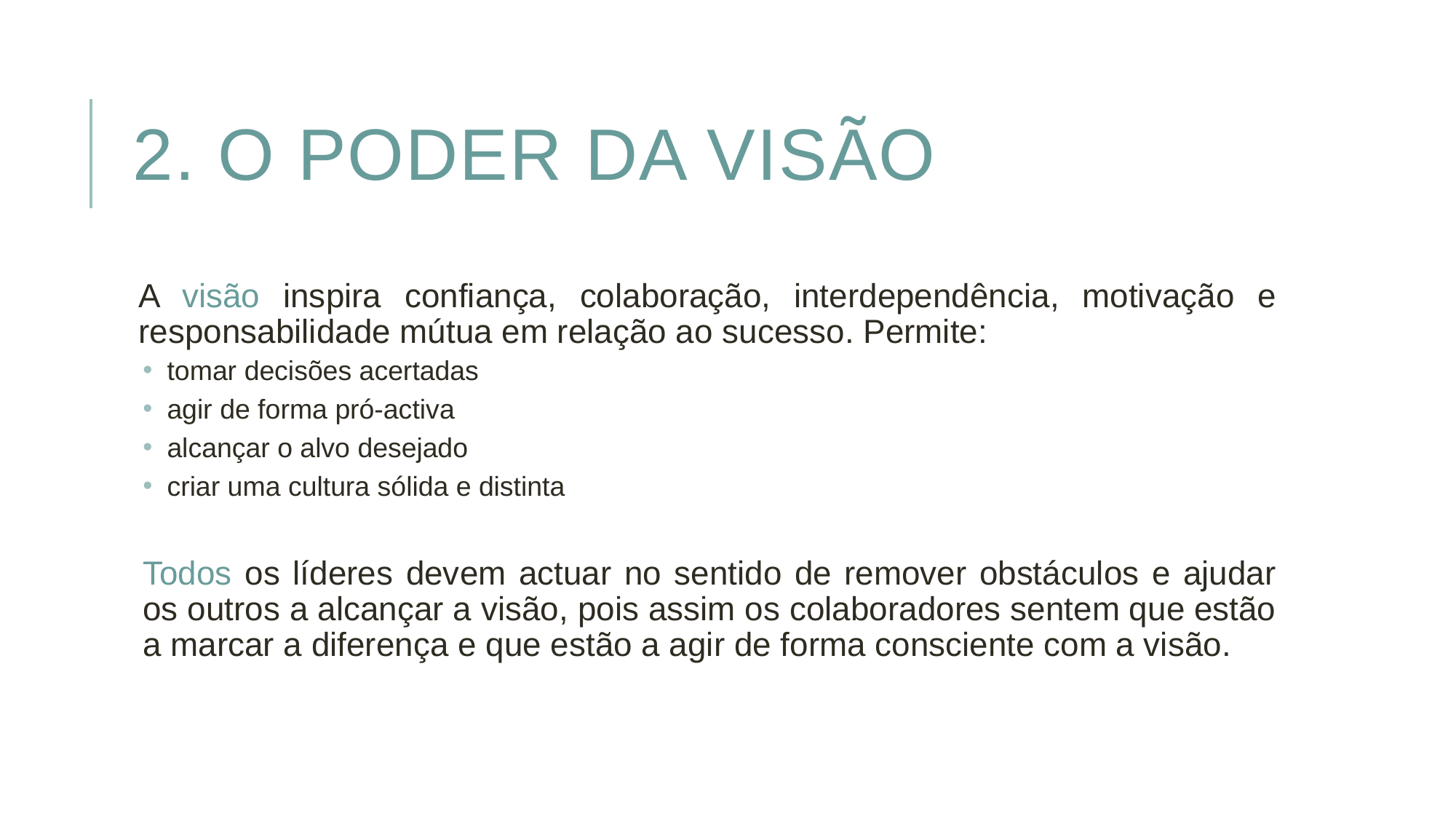

# 2. O poder da visão
A visão inspira confiança, colaboração, interdependência, motivação e responsabilidade mútua em relação ao sucesso. Permite:
 tomar decisões acertadas
 agir de forma pró-activa
 alcançar o alvo desejado
 criar uma cultura sólida e distinta

Todos os líderes devem actuar no sentido de remover obstáculos e ajudar os outros a alcançar a visão, pois assim os colaboradores sentem que estão a marcar a diferença e que estão a agir de forma consciente com a visão.